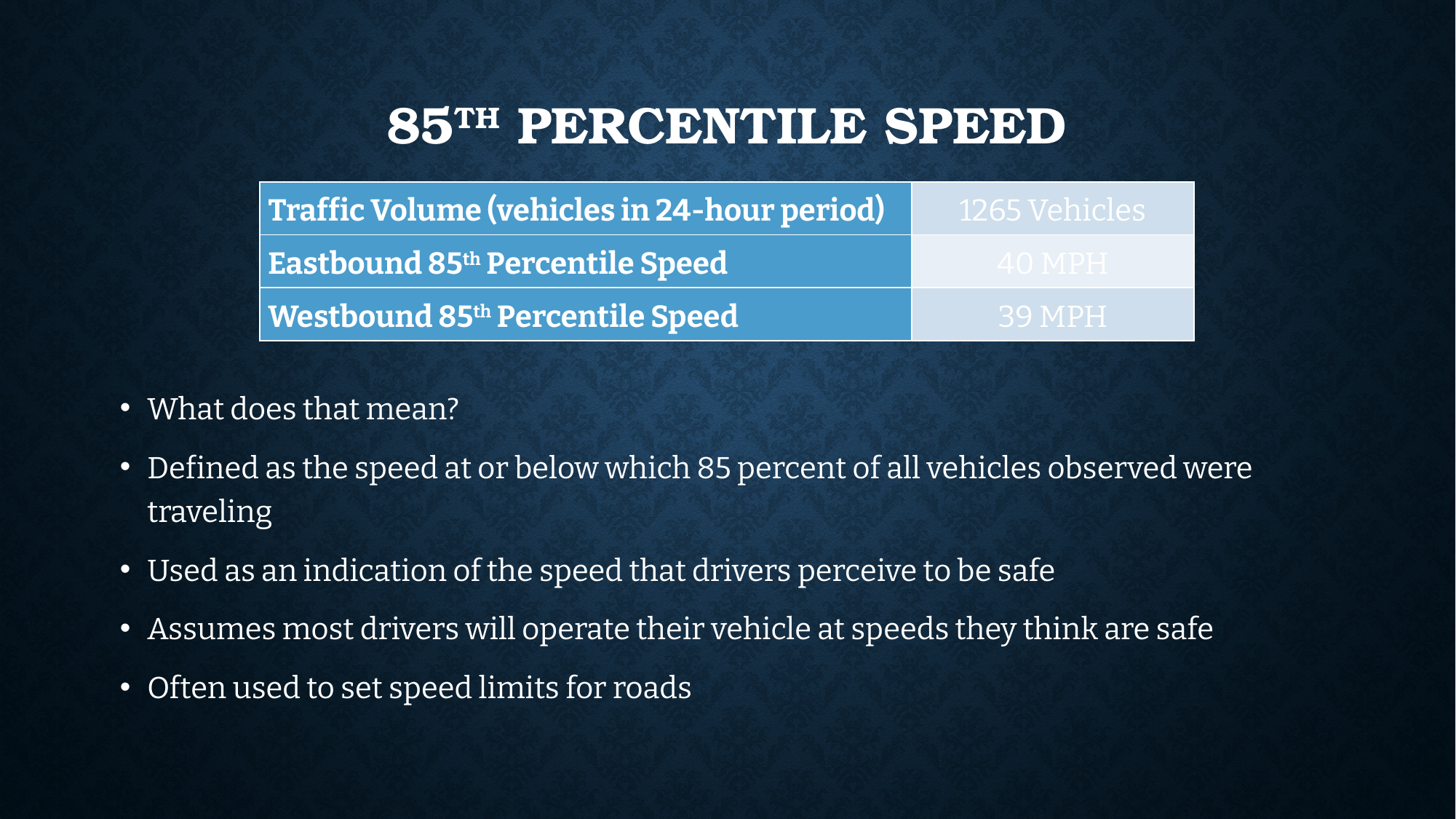

# 85TH PERCENTILE SPEED
| Traffic Volume (vehicles in 24-hour period) | 1265 Vehicles |
| --- | --- |
| Eastbound 85th Percentile Speed | 40 MPH |
| Westbound 85th Percentile Speed | 39 MPH |
What does that mean?
Defined as the speed at or below which 85 percent of all vehicles observed were traveling
Used as an indication of the speed that drivers perceive to be safe
Assumes most drivers will operate their vehicle at speeds they think are safe
Often used to set speed limits for roads